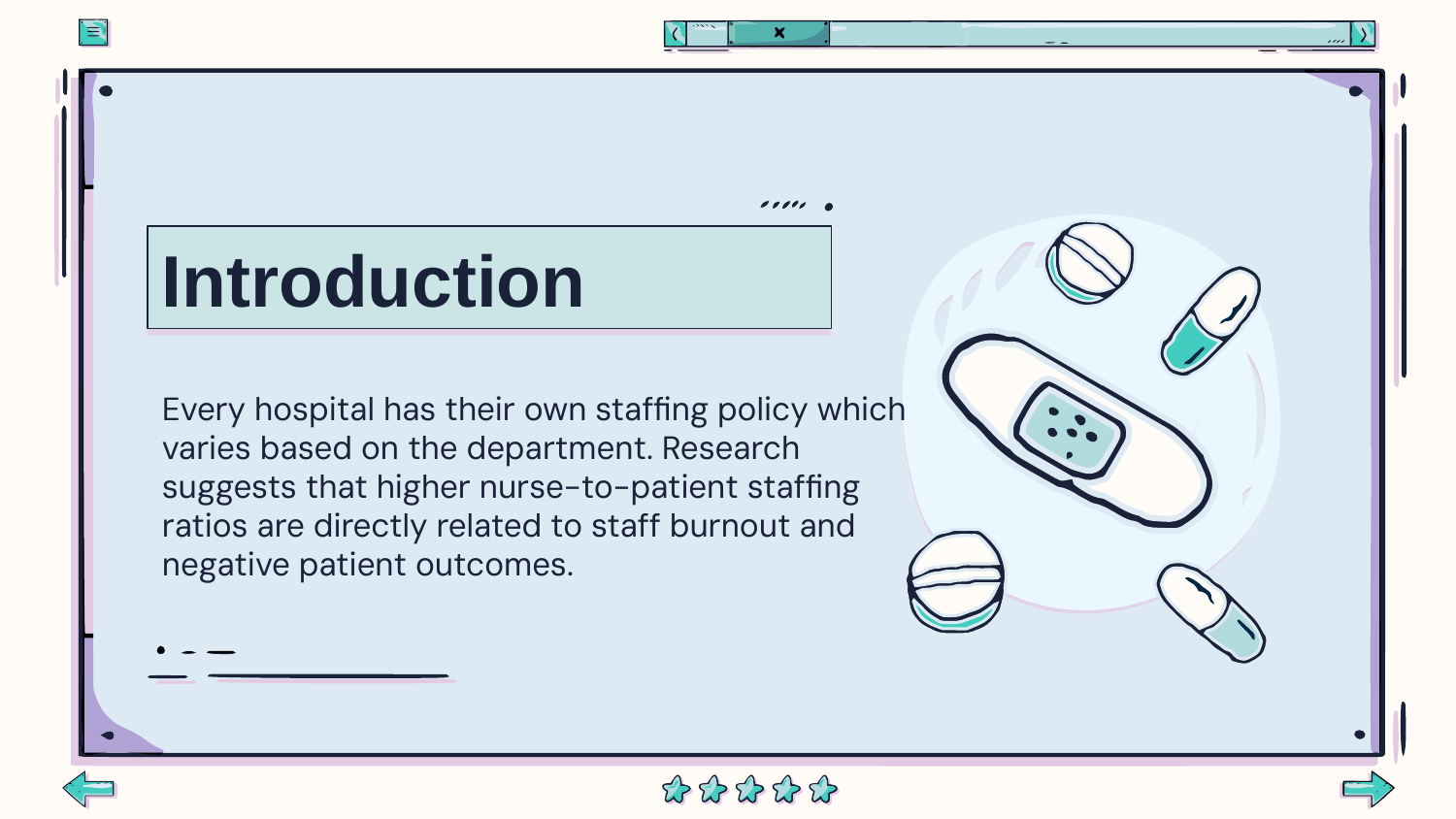

# Introduction

Every hospital has their own staffing policy which varies based on the department. Research suggests that higher nurse-to-patient staffing ratios are directly related to staff burnout and negative patient outcomes.